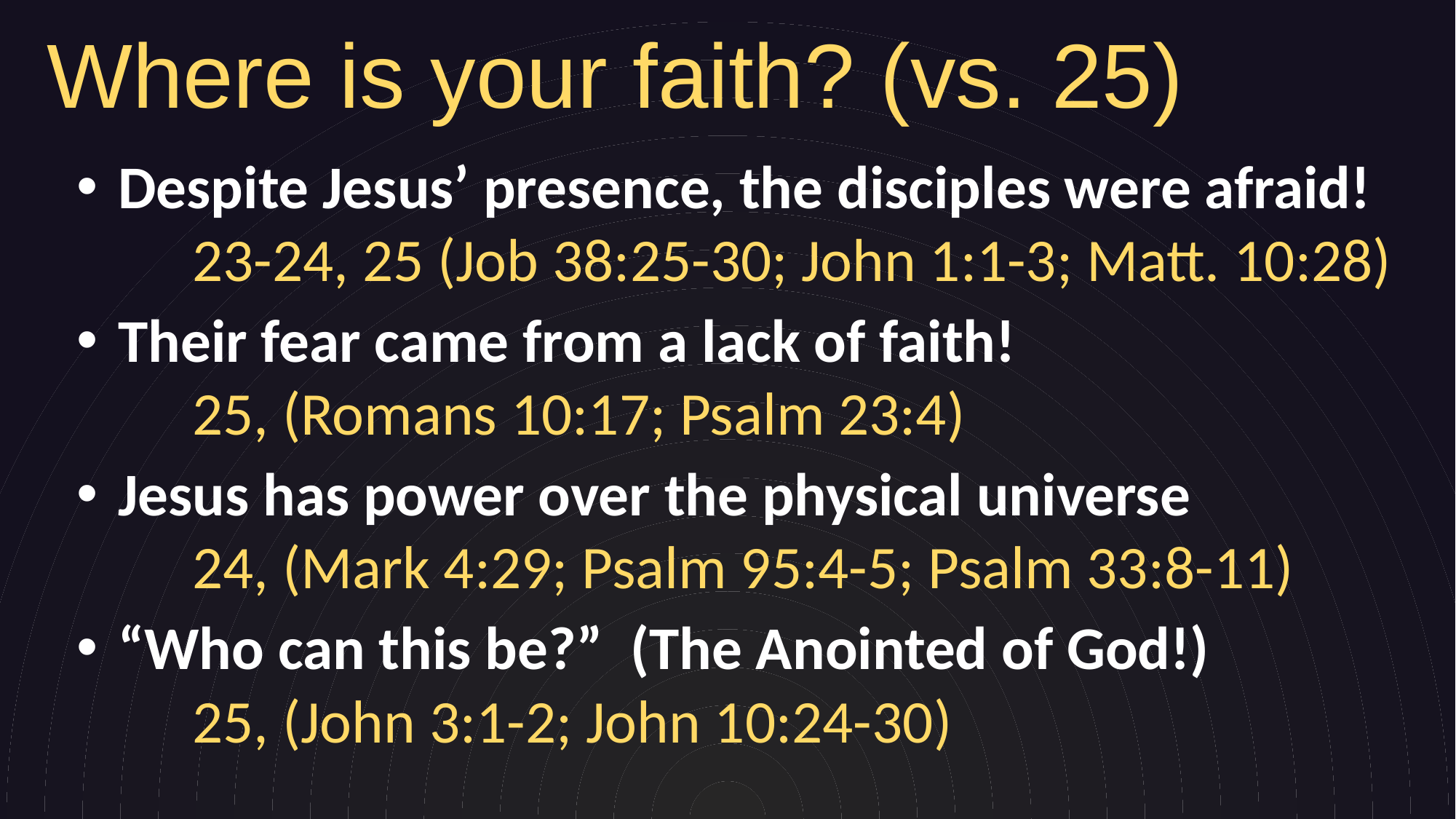

# Where is your faith? (vs. 25)
Despite Jesus’ presence, the disciples were afraid!
23-24, 25 (Job 38:25-30; John 1:1-3; Matt. 10:28)
Their fear came from a lack of faith!
25, (Romans 10:17; Psalm 23:4)
Jesus has power over the physical universe
24, (Mark 4:29; Psalm 95:4-5; Psalm 33:8-11)
“Who can this be?”  (The Anointed of God!)
25, (John 3:1-2; John 10:24-30)